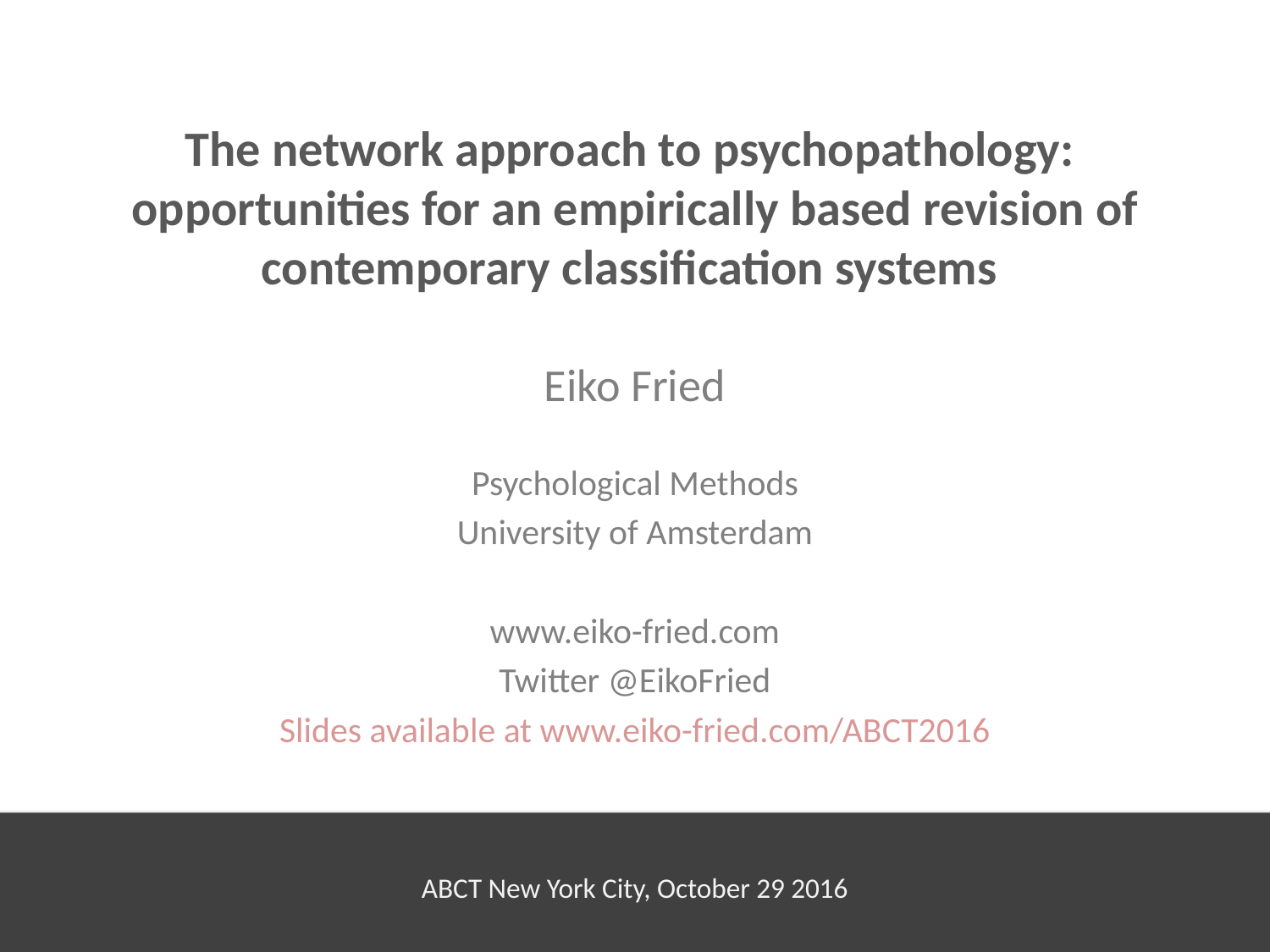

# The network approach to psychopathology: opportunities for an empirically based revision of contemporary classification systems

Eiko Fried
Psychological Methods
University of Amsterdam

www.eiko-fried.com
Twitter @EikoFried
Slides available at www.eiko-fried.com/ABCT2016

ABCT New York City, October 29 2016